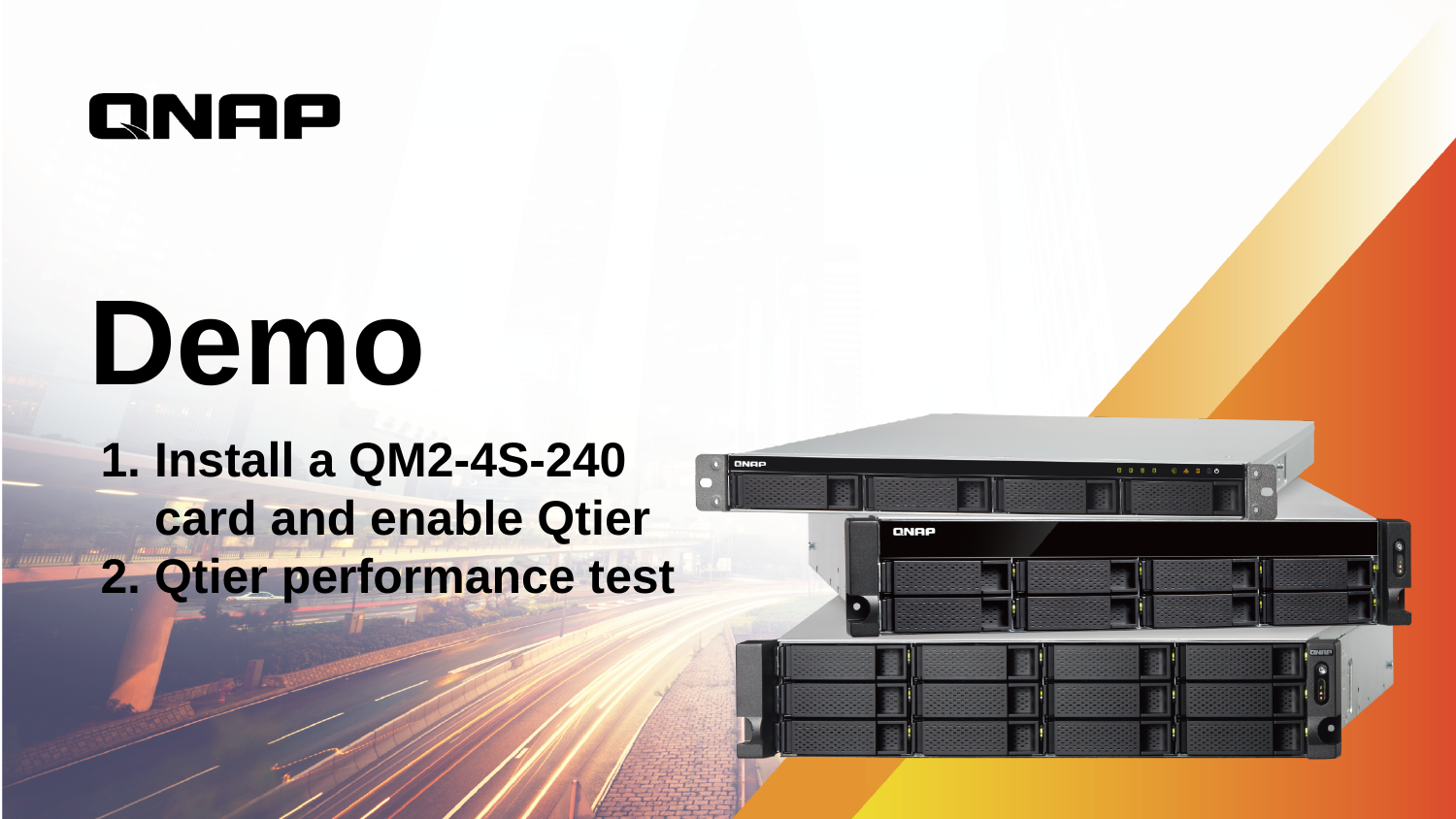

Demo
# 1. Install a QM2-4S-240 card and enable Qtier 2. Qtier performance test